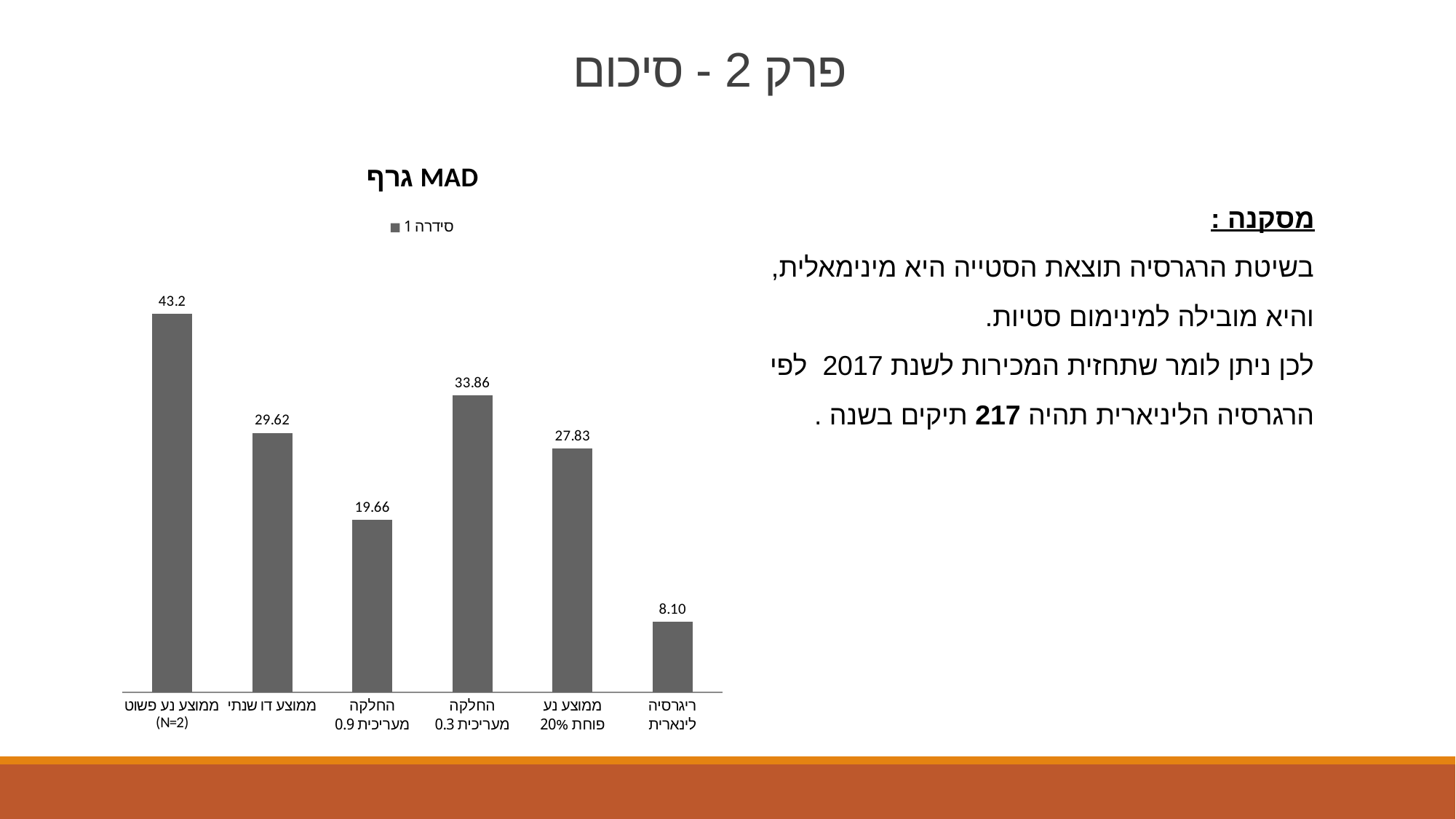

# פרק 2 - סיכום

### Chart: גרף MAD

| Category | סידרה 1 |
|---|---|
| ממוצע נע פשוט (N=2) | 43.2 |
| ממוצע דו שנתי | 29.62 |
| החלקה מעריכית 0.9 | 19.66 |
| החלקה מעריכית 0.3 | 33.86 |
| ממוצע נע פוחת 20% | 27.83 |
| ריגרסיה לינארית | 8.1 |
מסקנה :
בשיטת הרגרסיה תוצאת הסטייה היא מינימאלית, והיא מובילה למינימום סטיות.
לכן ניתן לומר שתחזית המכירות לשנת 2017  לפי הרגרסיה הליניארית תהיה 217 תיקים בשנה .